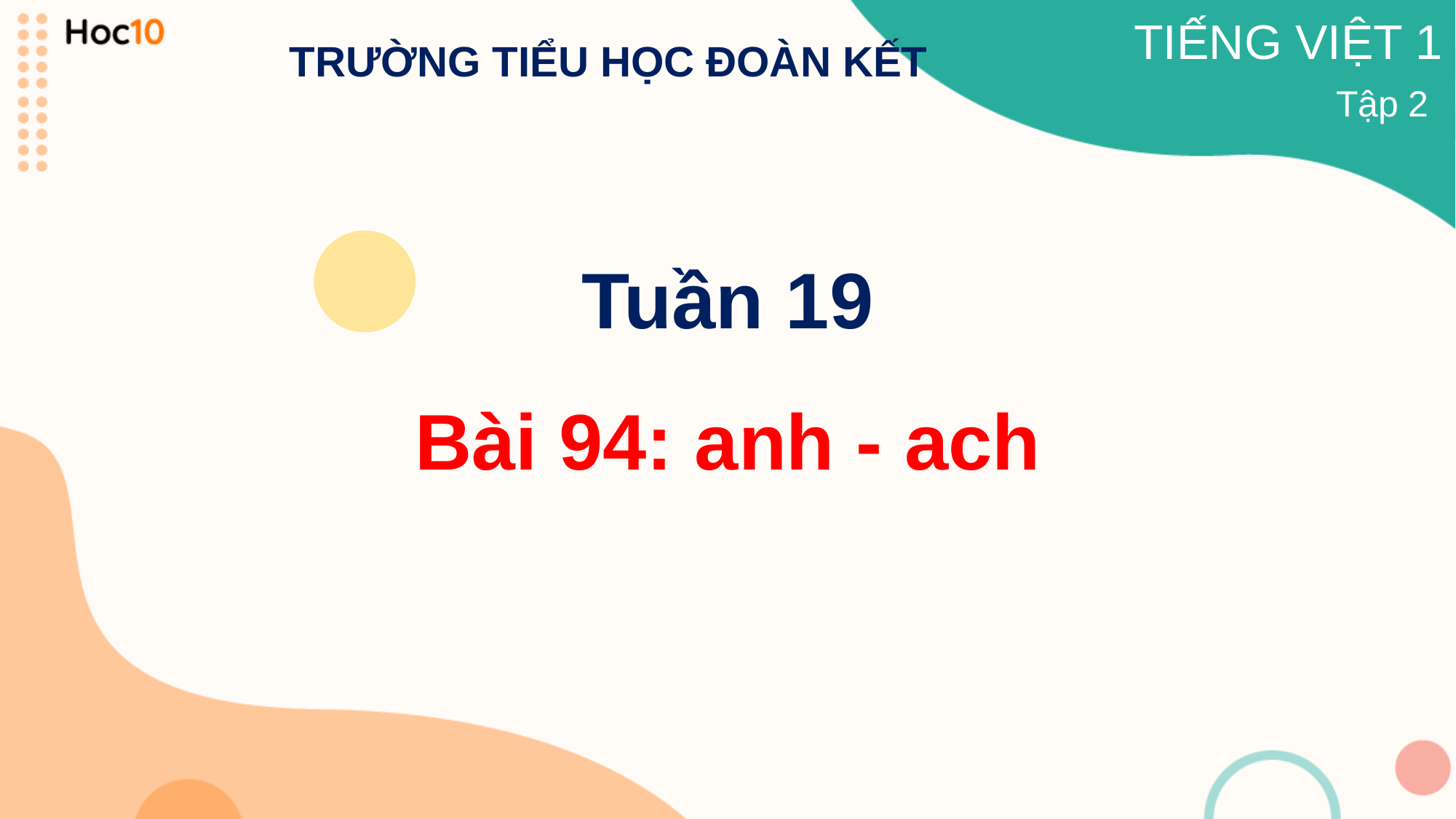

TIẾNG VIỆT 1
TRƯỜNG TIỂU HỌC ĐOÀN KẾT
Tập 2
Tuần 19
Bài 94: anh - ach